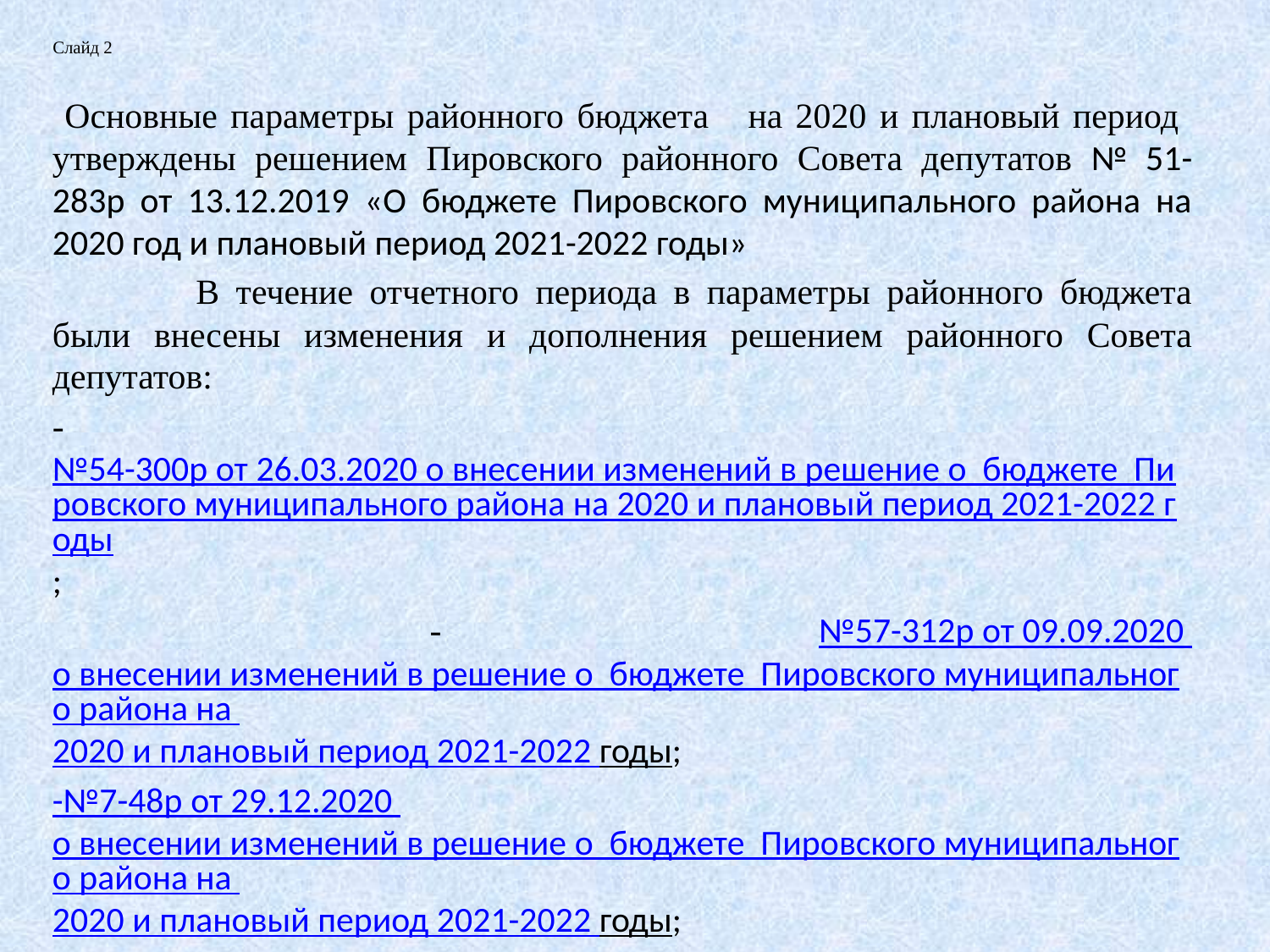

Основные параметры районного бюджета   на 2020 и плановый период  утверждены решением Пировского районного Совета депутатов № 51-283р от 13.12.2019 «О бюджете Пировского муниципального района на 2020 год и плановый период 2021-2022 годы»
	 В течение отчетного периода в параметры районного бюджета были внесены изменения и дополнения решением районного Совета депутатов:
- №54-300р от 26.03.2020 о внесении изменений в решение о  бюджете  Пировского муниципального района на 2020 и плановый период 2021-2022 годы;
 - №57-312р от 09.09.2020 о внесении изменений в решение о  бюджете  Пировского муниципального района на 2020 и плановый период 2021-2022 годы;
-№7-48р от 29.12.2020 о внесении изменений в решение о  бюджете  Пировского муниципального района на 2020 и плановый период 2021-2022 годы;

Слайд 2